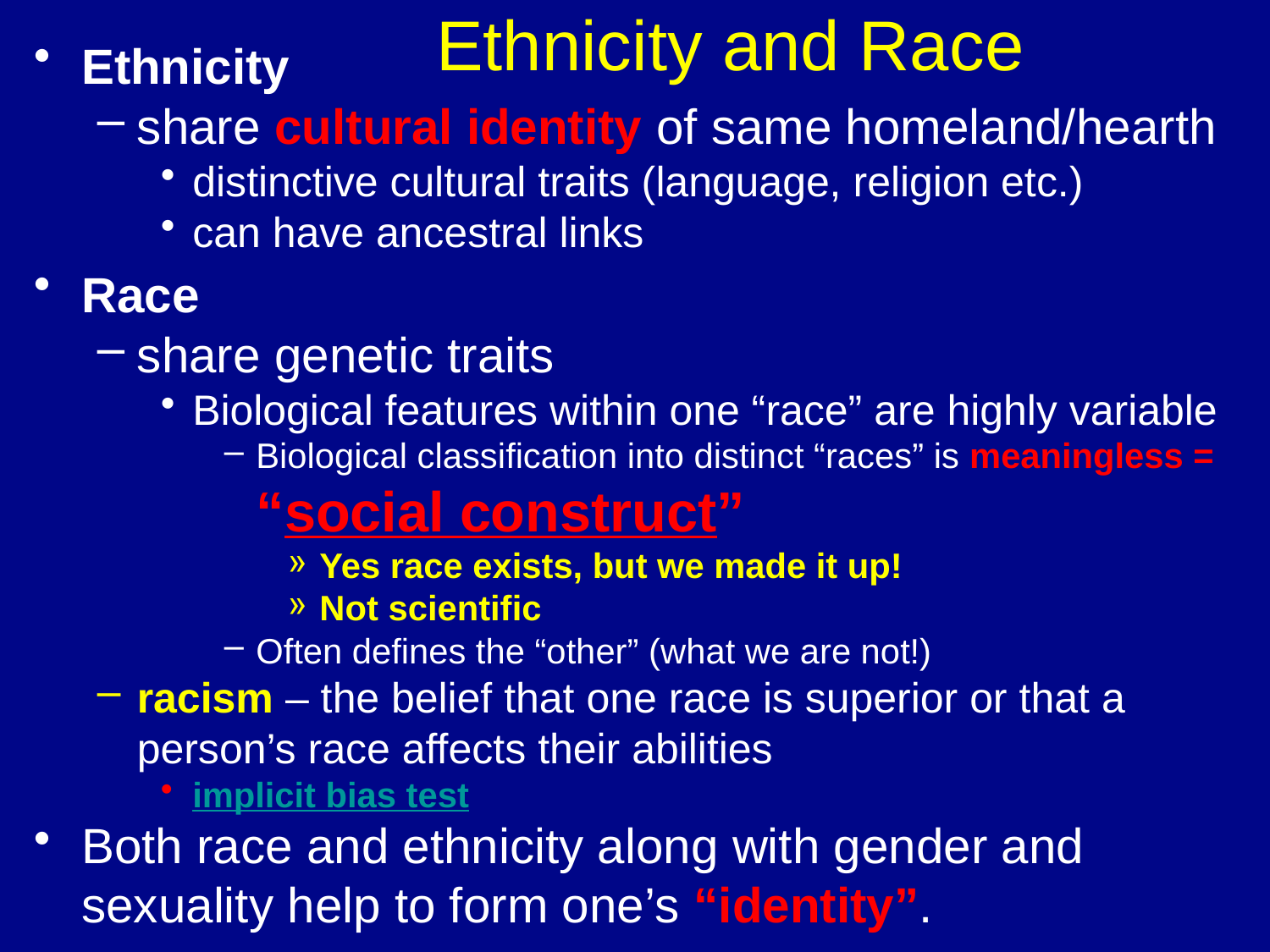

Ethnicity and Race
Ethnicity
share cultural identity of same homeland/hearth
distinctive cultural traits (language, religion etc.)
can have ancestral links
Race
share genetic traits
Biological features within one “race” are highly variable
Biological classification into distinct “races” is meaningless = “social construct”
Yes race exists, but we made it up!
Not scientific
Often defines the “other” (what we are not!)
racism – the belief that one race is superior or that a person’s race affects their abilities
implicit bias test
Both race and ethnicity along with gender and sexuality help to form one’s “identity”.